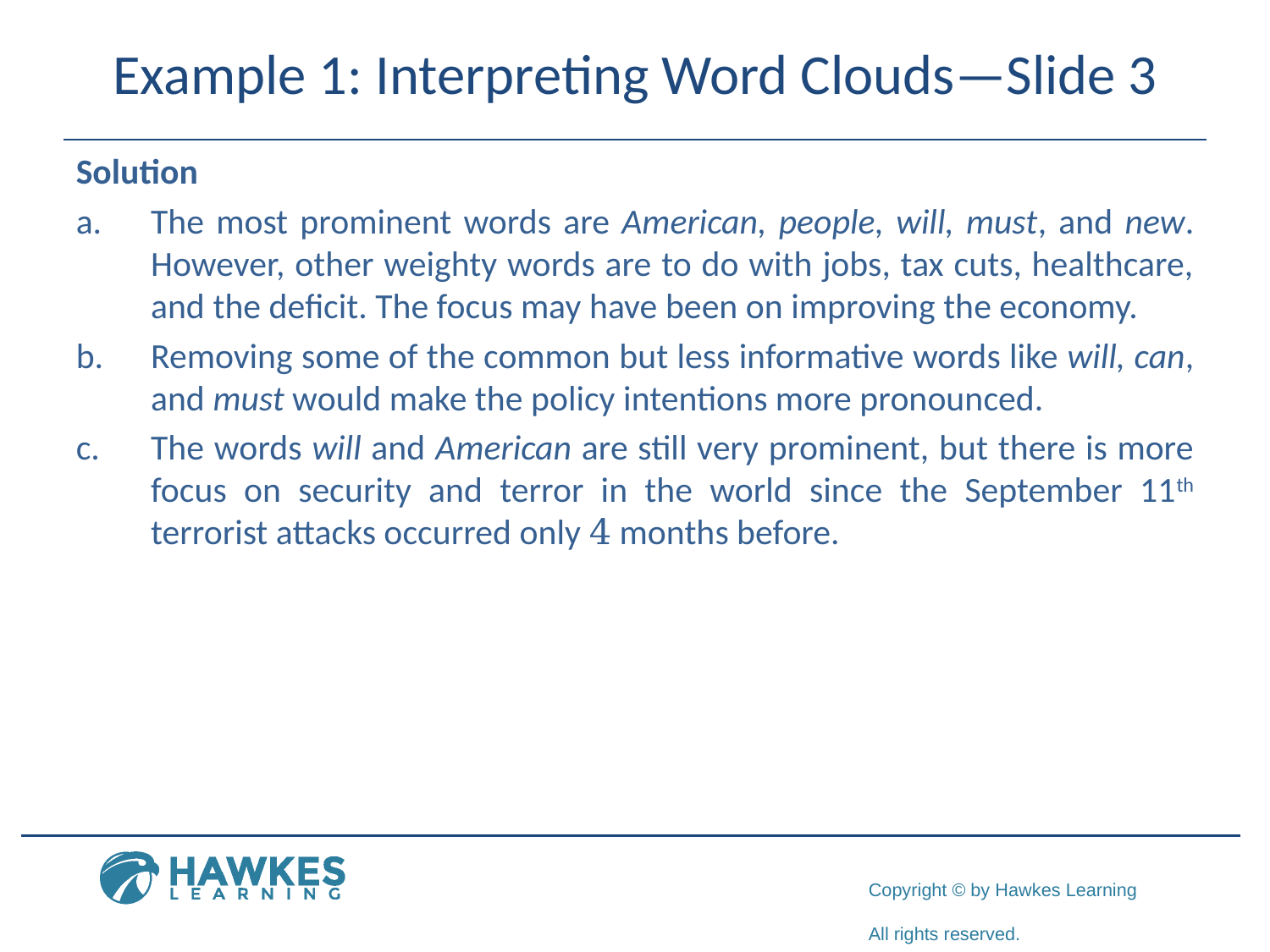

# Example 1: Interpreting Word Clouds—Slide 3
Solution
a.​	The most prominent words are American, people, will, must, and new. However, other weighty words are to do with jobs, tax cuts, healthcare, and the deficit. The focus may have been on improving the economy.
b.​	Removing some of the common but less informative words like will, can, and must would make the policy intentions more pronounced.
c.​	The words will and American are still very prominent, but there is more focus on security and terror in the world since the September 11th terrorist attacks occurred only 4 months before.